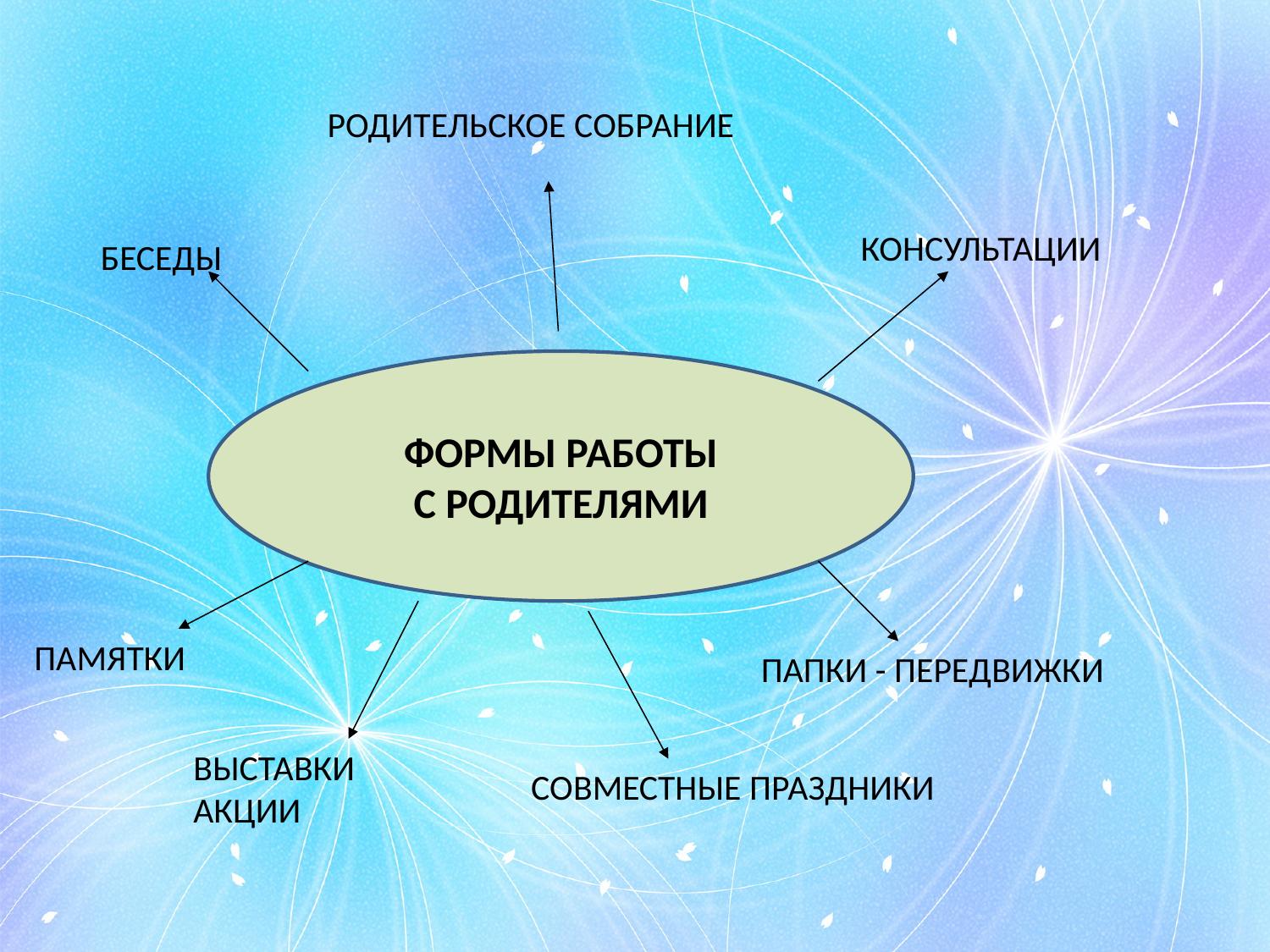

РОДИТЕЛЬСКОЕ СОБРАНИЕ

КОНСУЛЬТАЦИИ
БЕСЕДЫ

ФОРМЫ РАБОТЫ
С РОДИТЕЛЯМИ

ПАМЯТКИ
ПАПКИ - ПЕРЕДВИЖКИ
ВЫСТАВКИ
АКЦИИ
СОВМЕСТНЫЕ ПРАЗДНИКИ